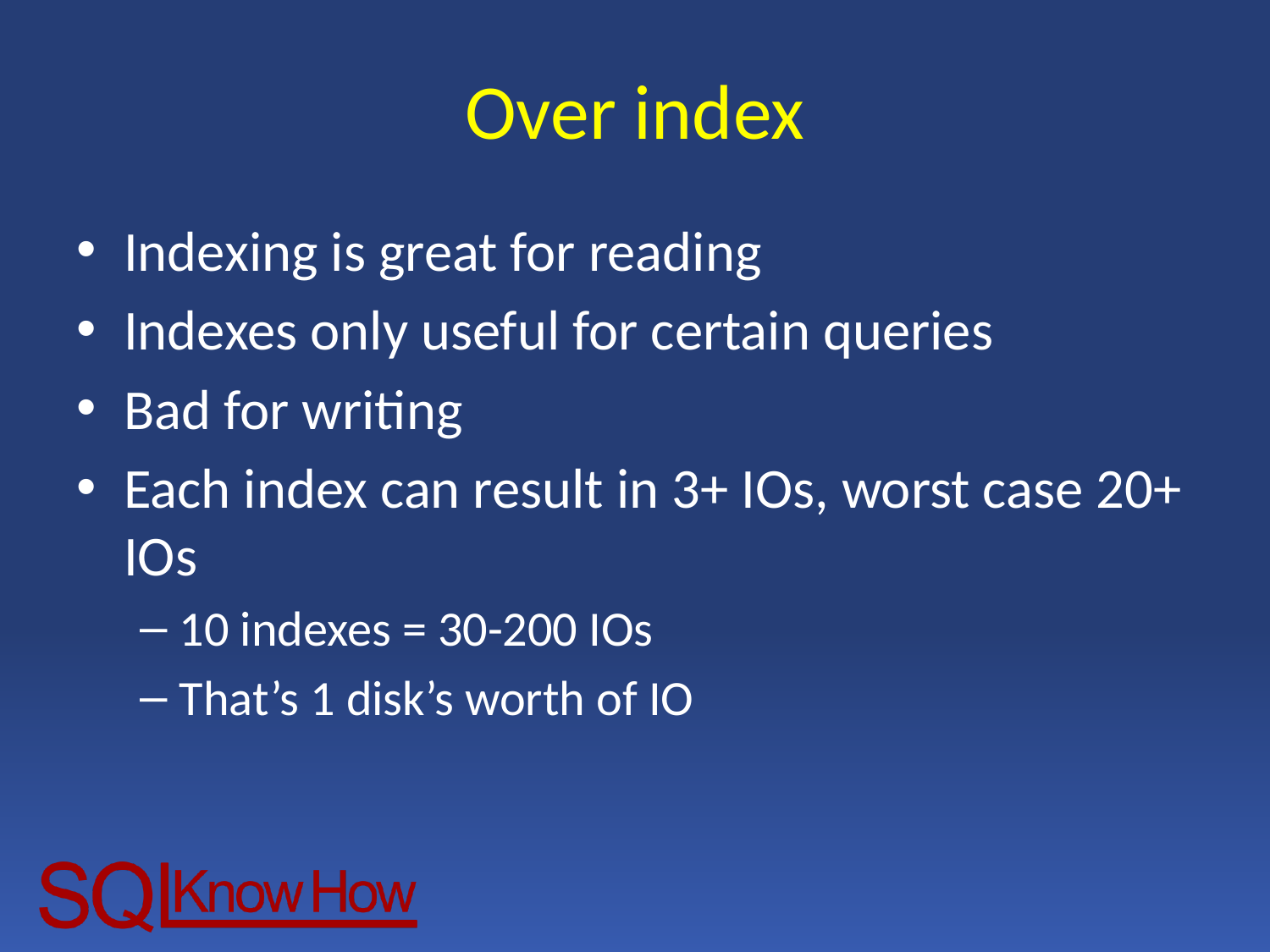

# Over index
Indexing is great for reading
Indexes only useful for certain queries
Bad for writing
Each index can result in 3+ IOs, worst case 20+ IOs
10 indexes = 30-200 IOs
That’s 1 disk’s worth of IO